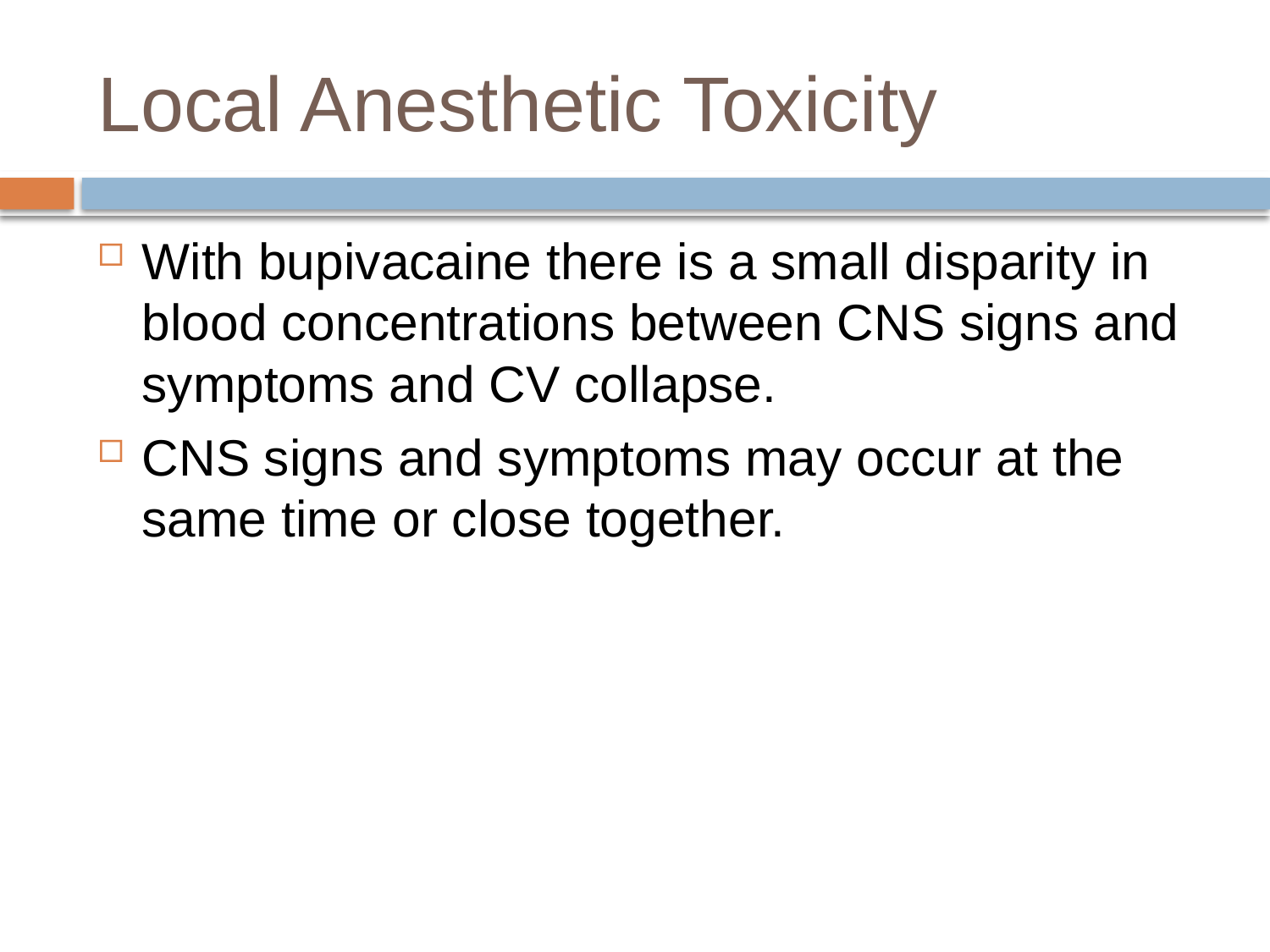

# Local Anesthetic Toxicity
With bupivacaine there is a small disparity in blood concentrations between CNS signs and symptoms and CV collapse.
CNS signs and symptoms may occur at the same time or close together.